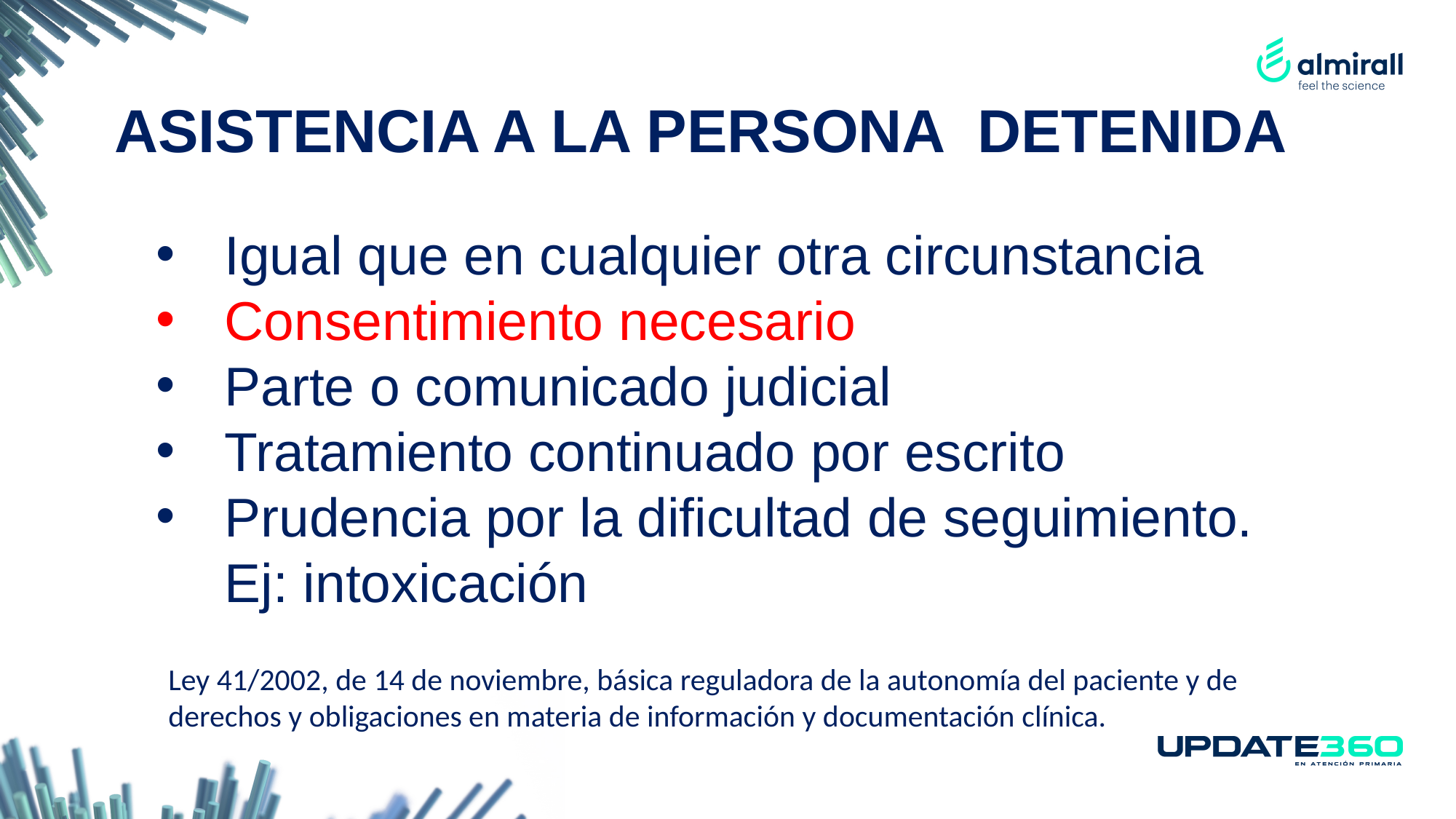

ASISTENCIA A LA PERSONA  DETENIDA
Igual que en cualquier otra circunstancia
Consentimiento necesario
Parte o comunicado judicial
Tratamiento continuado por escrito
Prudencia por la dificultad de seguimiento. Ej: intoxicación
Ley 41/2002, de 14 de noviembre, básica reguladora de la autonomía del paciente y de derechos y obligaciones en materia de información y documentación clínica.